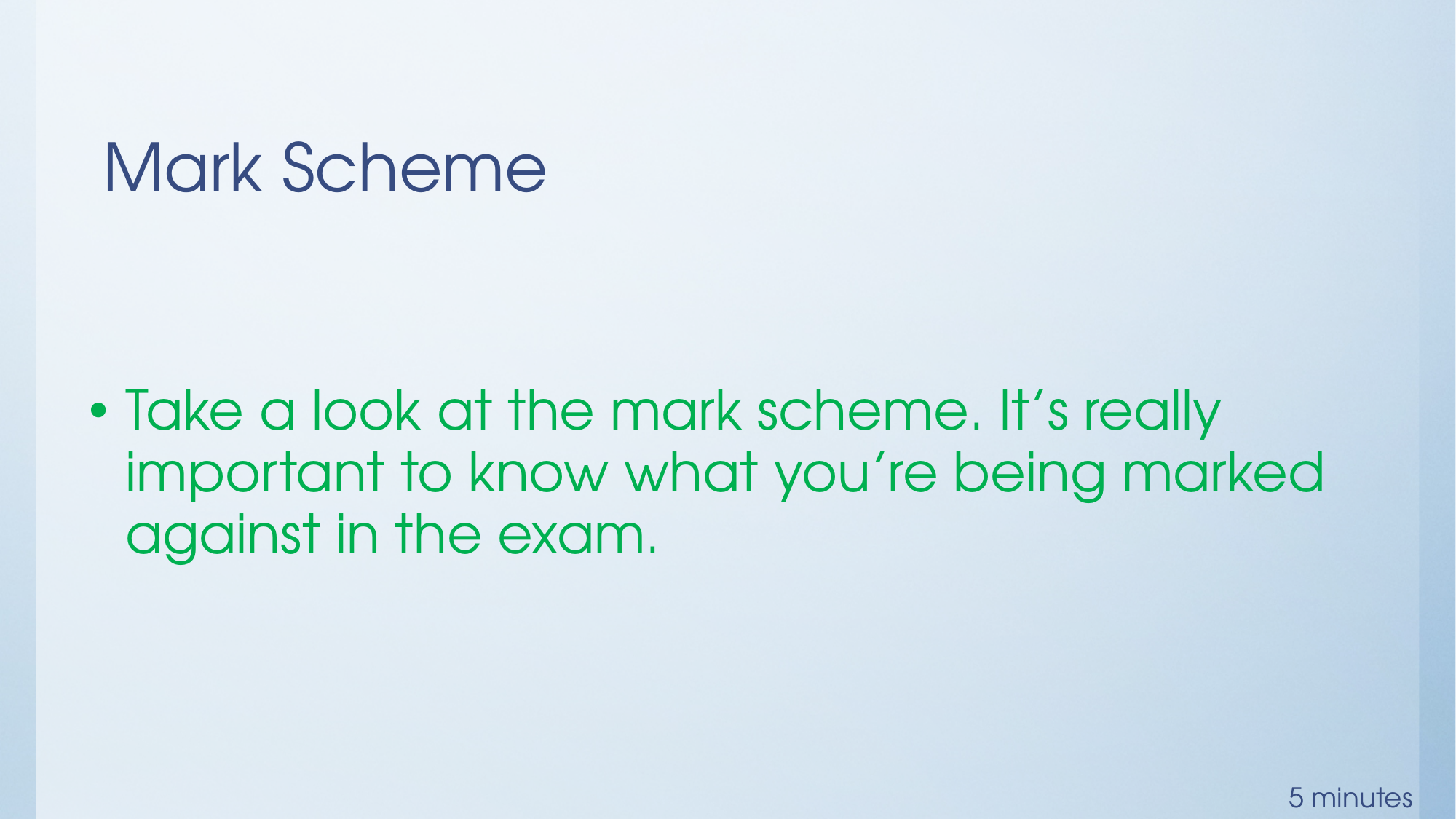

# Mark Scheme

Take a look at the mark scheme. It’s really important to know what you’re being marked against in the exam.
5 minutes